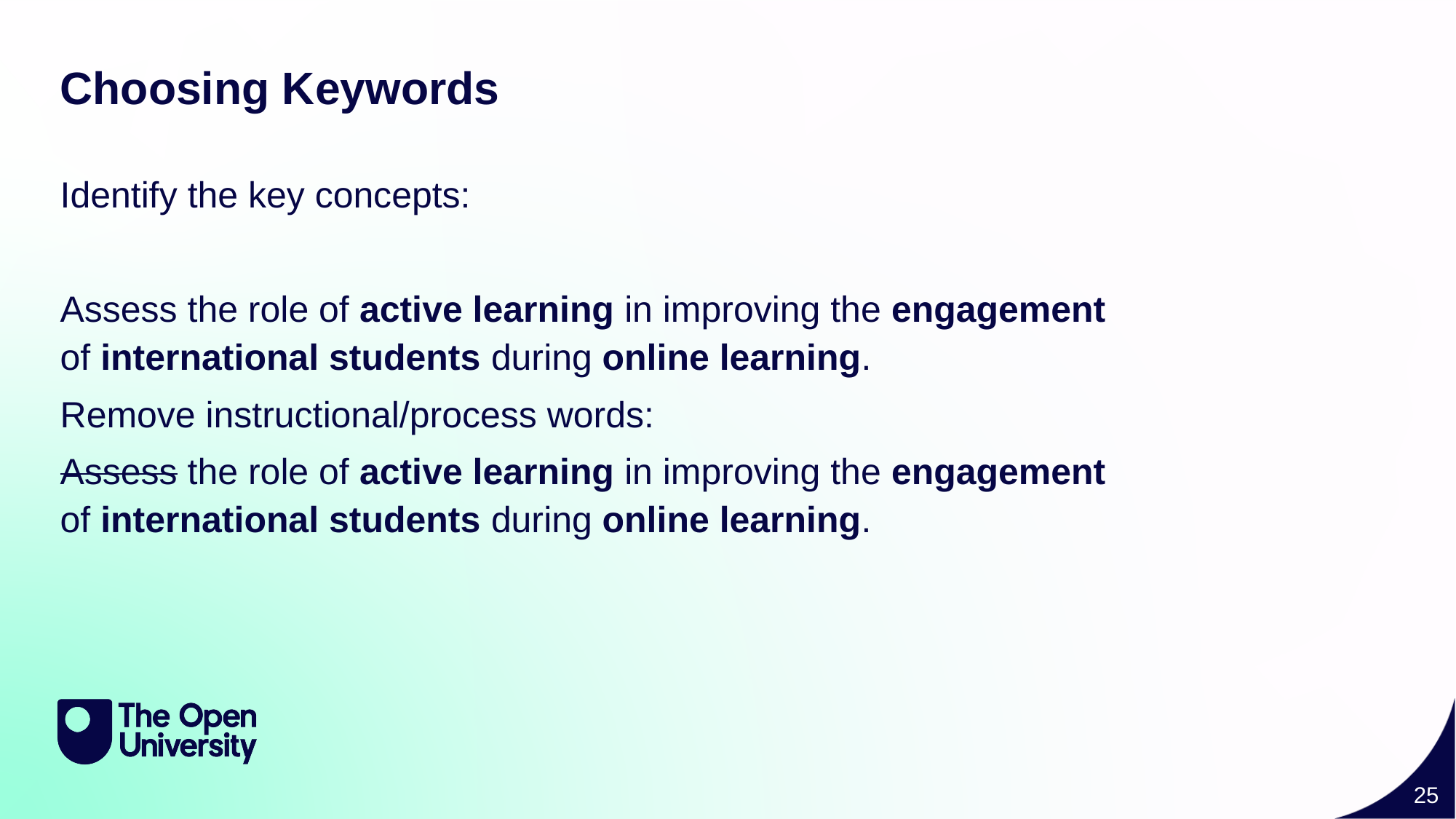

Choosing Keywords
Identify the key concepts:

Assess the role of active learning in improving the engagement of international students during online learning.
Remove instructional/process words:
Assess the role of active learning in improving the engagement of international students during online learning.